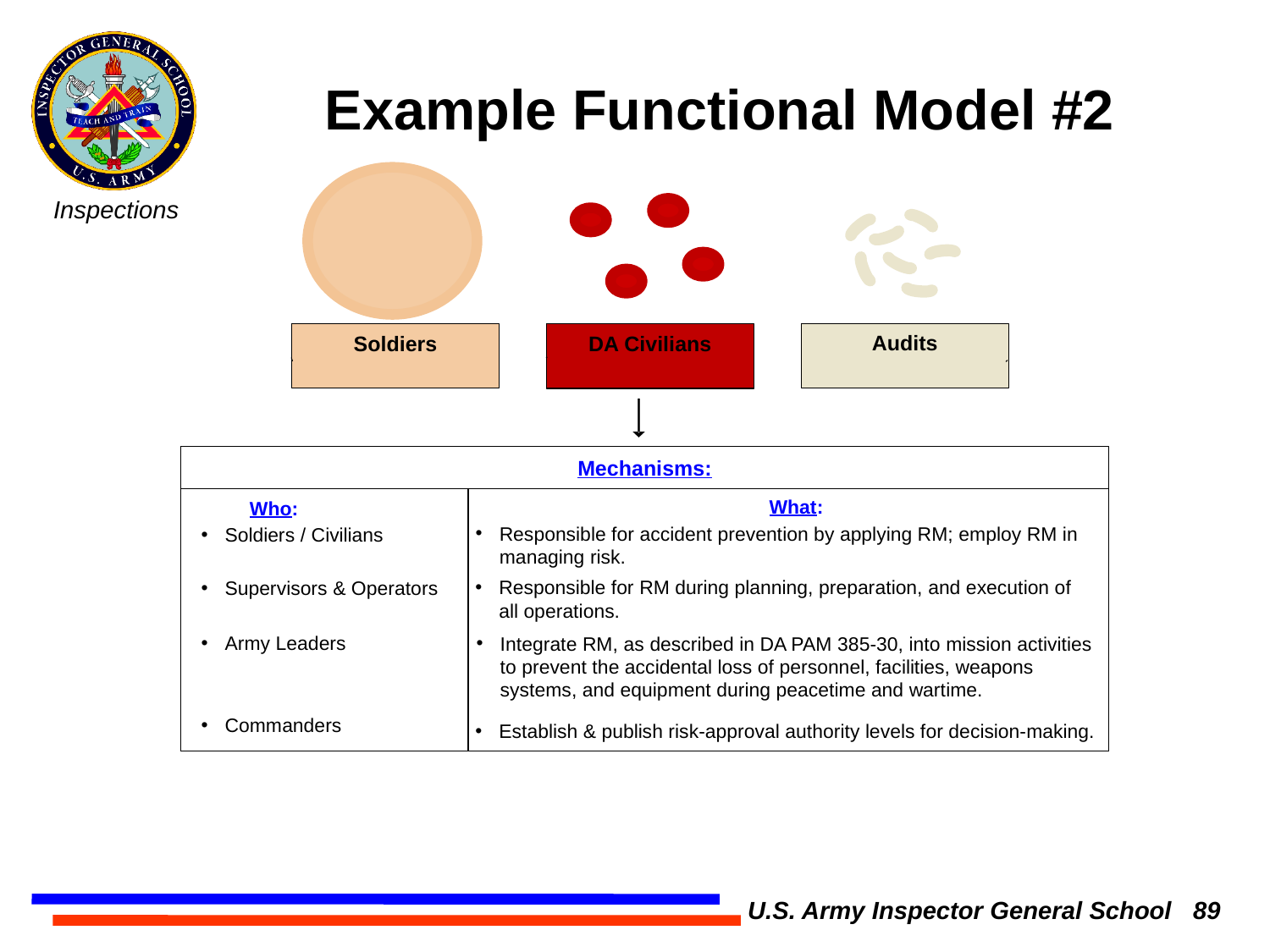

Example Functional Model #2

Audits
Soldiers
DA Civilians

Mechanisms:
What:

Who:
Responsible for accident prevention by applying RM; employ RM in managing risk.
Soldiers / Civilians
Responsible for RM during planning, preparation, and execution of all operations.
Supervisors & Operators
Army Leaders
Integrate RM, as described in DA PAM 385-30, into mission activities to prevent the accidental loss of personnel, facilities, weapons systems, and equipment during peacetime and wartime.
Commanders
Establish & publish risk-approval authority levels for decision-making.
U.S. Army Inspector General School   89